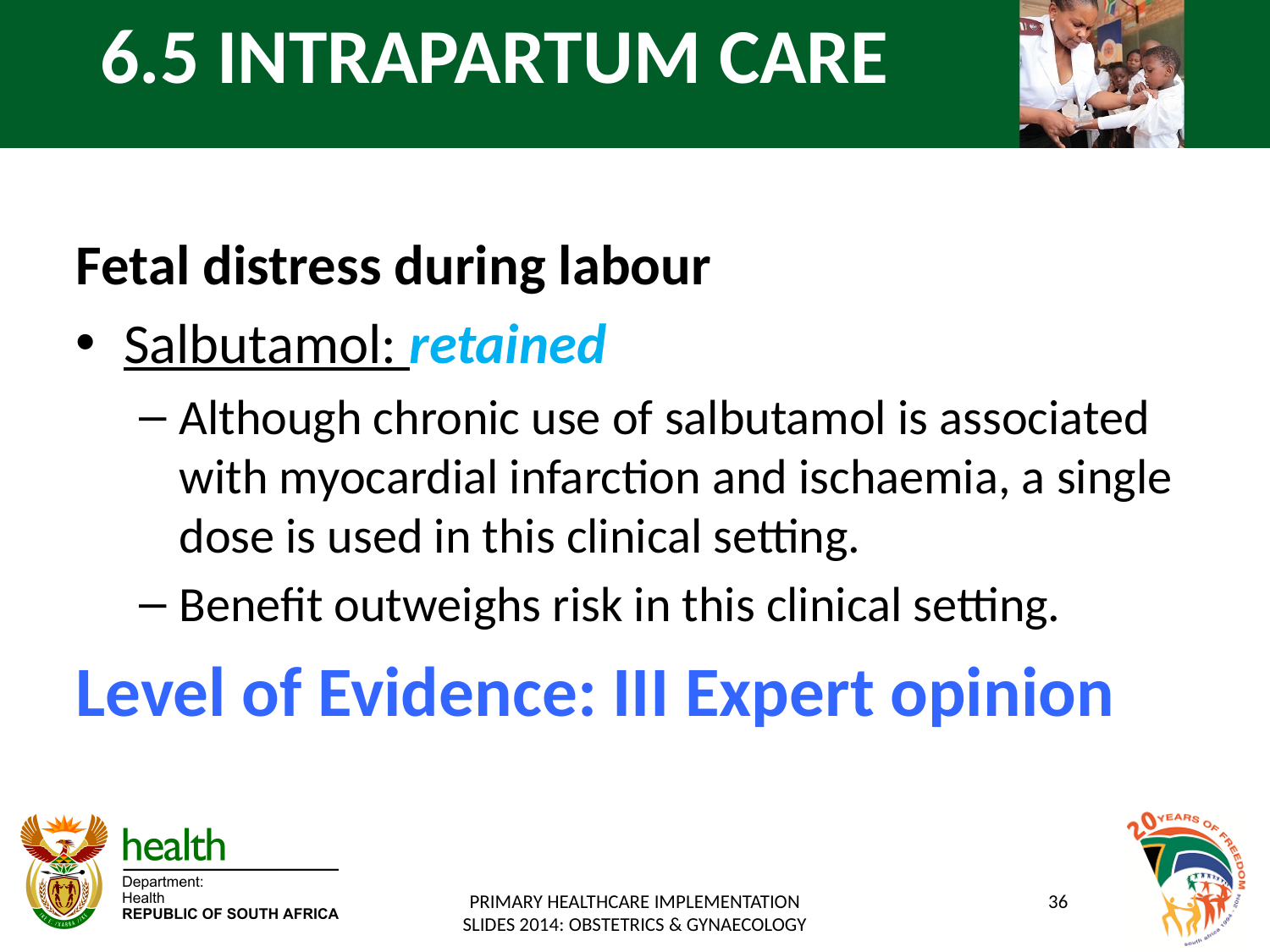

# 6.5 INTRAPARTUM CARE
Fetal distress during labour
Salbutamol: retained
Although chronic use of salbutamol is associated with myocardial infarction and ischaemia, a single dose is used in this clinical setting.
Benefit outweighs risk in this clinical setting.
Level of Evidence: III Expert opinion
PRIMARY HEALTHCARE IMPLEMENTATION SLIDES 2014: OBSTETRICS & GYNAECOLOGY
36